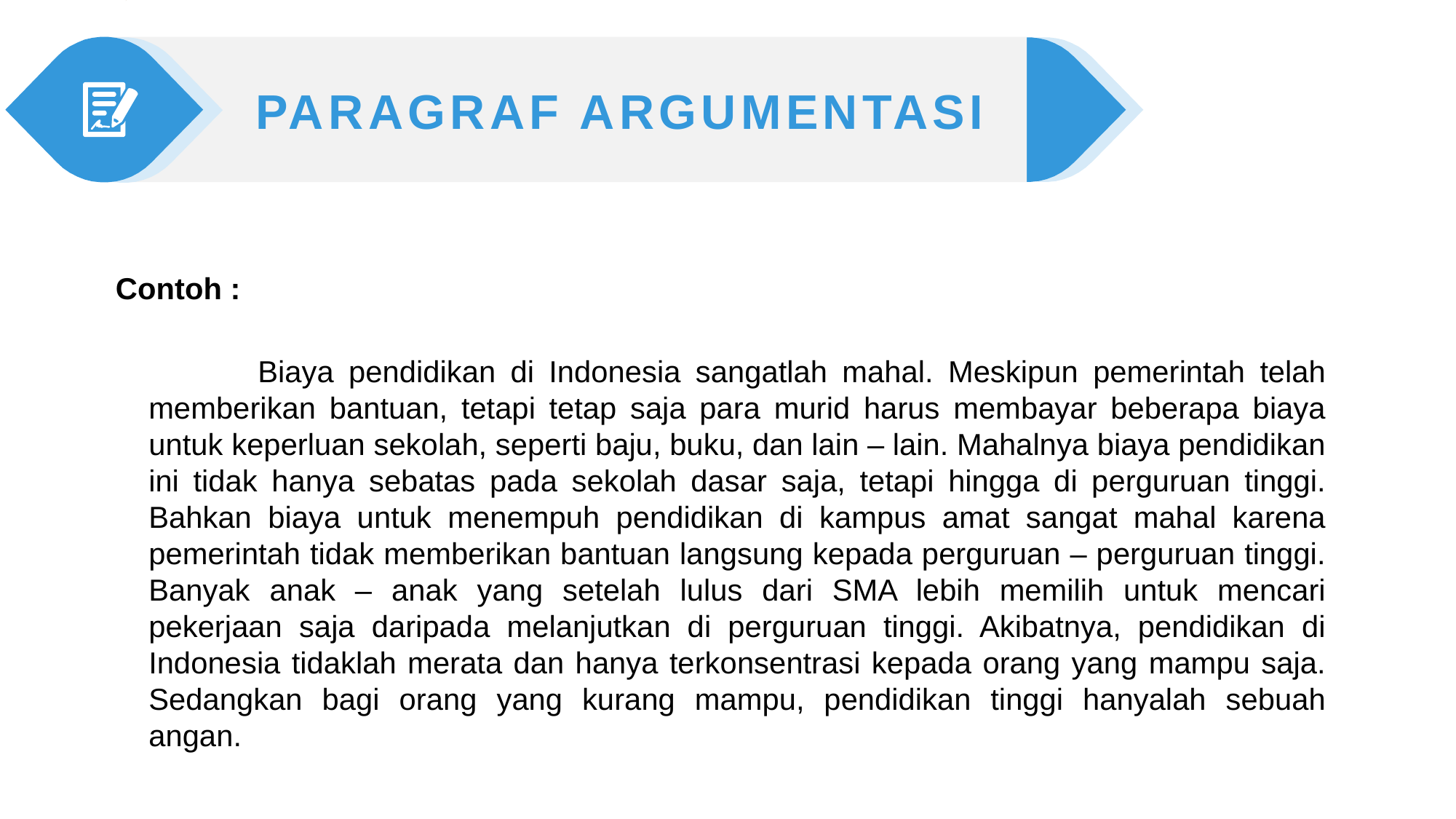

PARAGRAF ARGUMENTASI

Contoh :
	Biaya pendidikan di Indonesia sangatlah mahal. Meskipun pemerintah telah memberikan bantuan, tetapi tetap saja para murid harus membayar beberapa biaya untuk keperluan sekolah, seperti baju, buku, dan lain – lain. Mahalnya biaya pendidikan ini tidak hanya sebatas pada sekolah dasar saja, tetapi hingga di perguruan tinggi. Bahkan biaya untuk menempuh pendidikan di kampus amat sangat mahal karena pemerintah tidak memberikan bantuan langsung kepada perguruan – perguruan tinggi. Banyak anak – anak yang setelah lulus dari SMA lebih memilih untuk mencari pekerjaan saja daripada melanjutkan di perguruan tinggi. Akibatnya, pendidikan di Indonesia tidaklah merata dan hanya terkonsentrasi kepada orang yang mampu saja. Sedangkan bagi orang yang kurang mampu, pendidikan tinggi hanyalah sebuah angan.